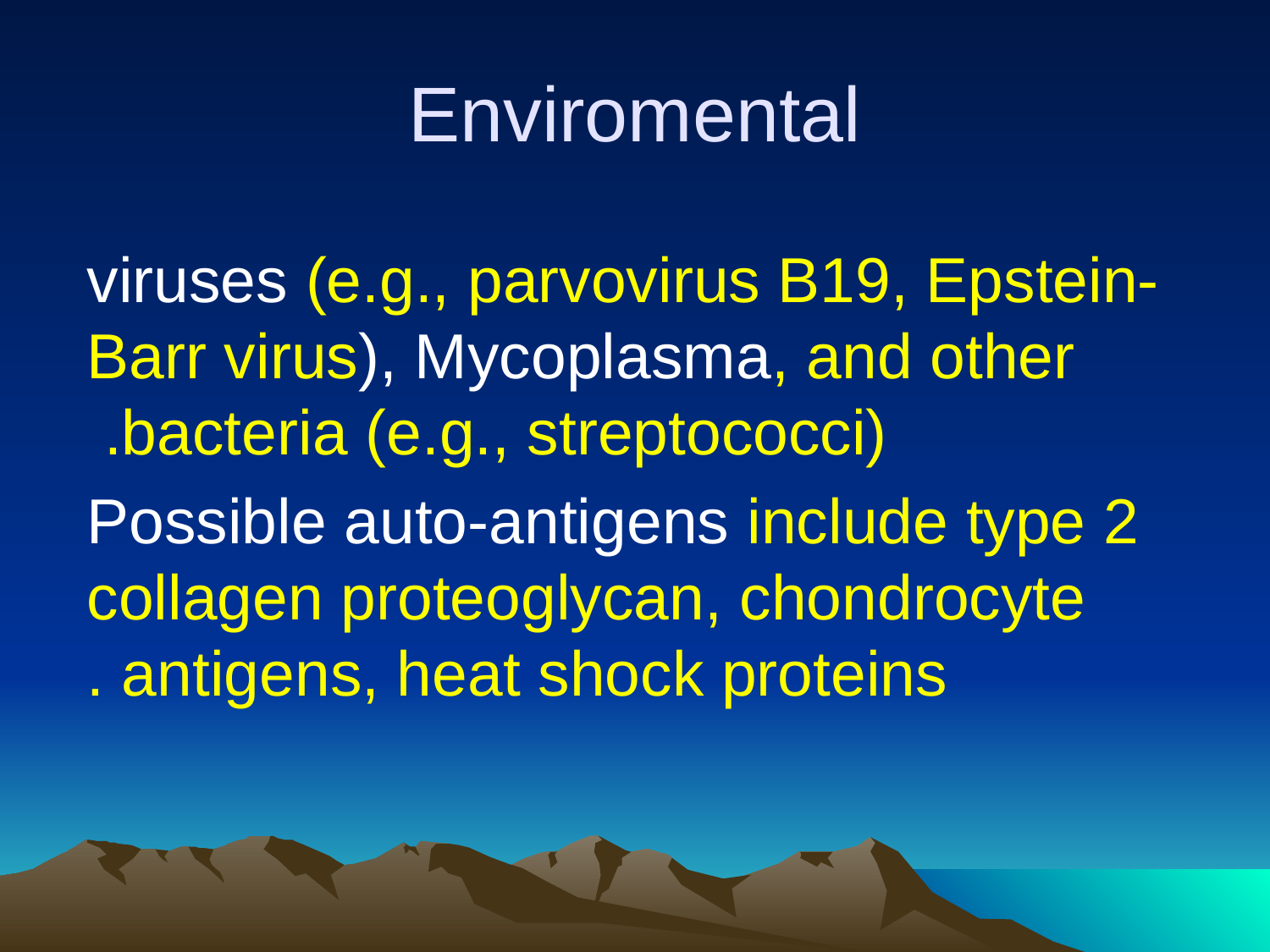

# Enviromental
viruses (e.g., parvovirus B19, Epstein-Barr virus), Mycoplasma, and other bacteria (e.g., streptococci).
Possible auto-antigens include type 2 collagen proteoglycan, chondrocyte antigens, heat shock proteins .